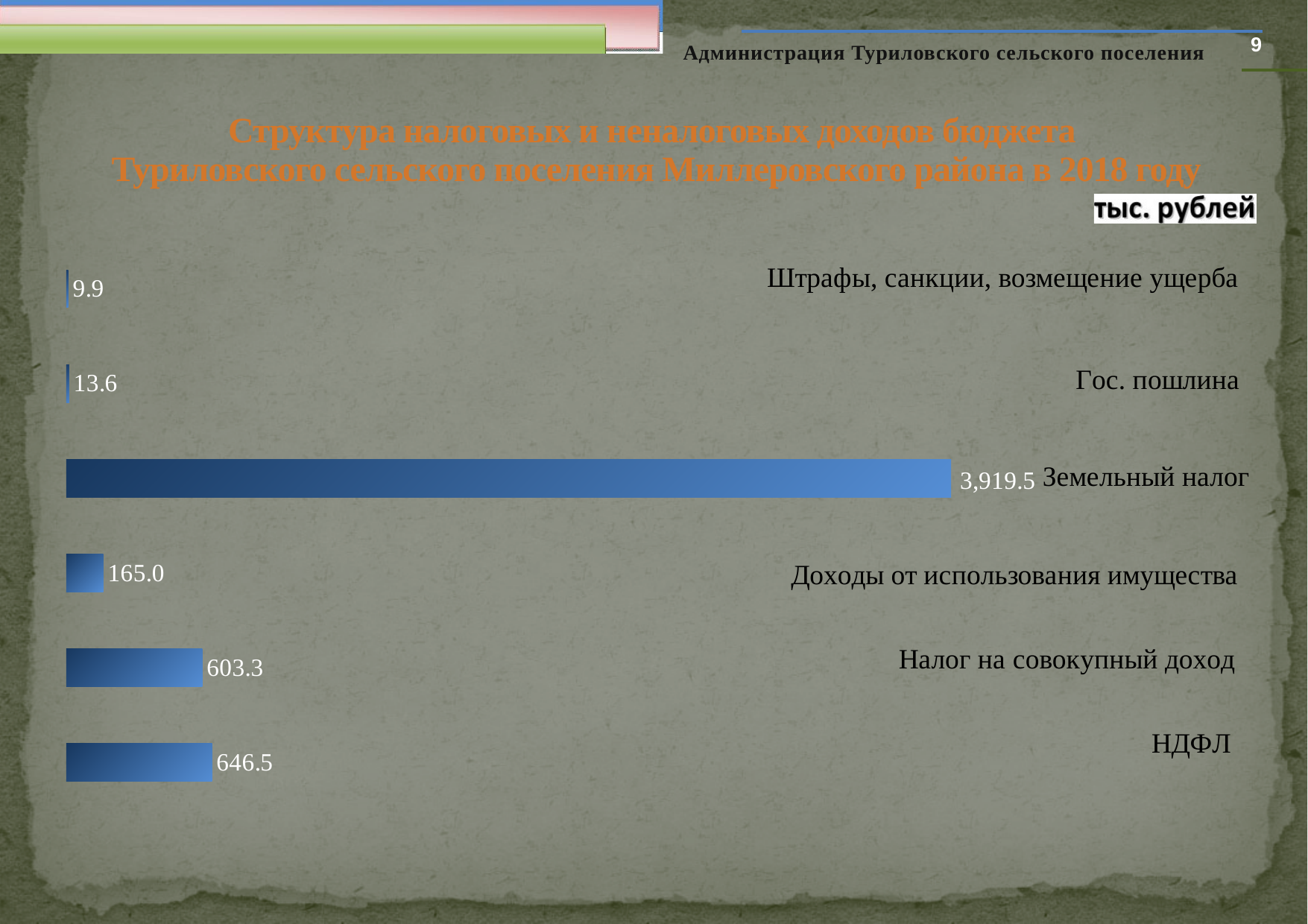

9
Администрация Туриловского сельского поселения

Структура налоговых и неналоговых доходов бюджета
 Туриловского сельского поселения Миллеровского района в 2018 году

### Chart

| Category | Ряд 1 |
|---|---|
| НДФЛ | 646.5 |
| Налог на совокупный доход | 603.3 |
| Дохода от использования имущества | 165.0 |
| Налоги на имущество | 3919.5 |
| Гос.пошлина | 13.6 |
| Штрафы, санкции, возмещение ущерба | 9.9 |